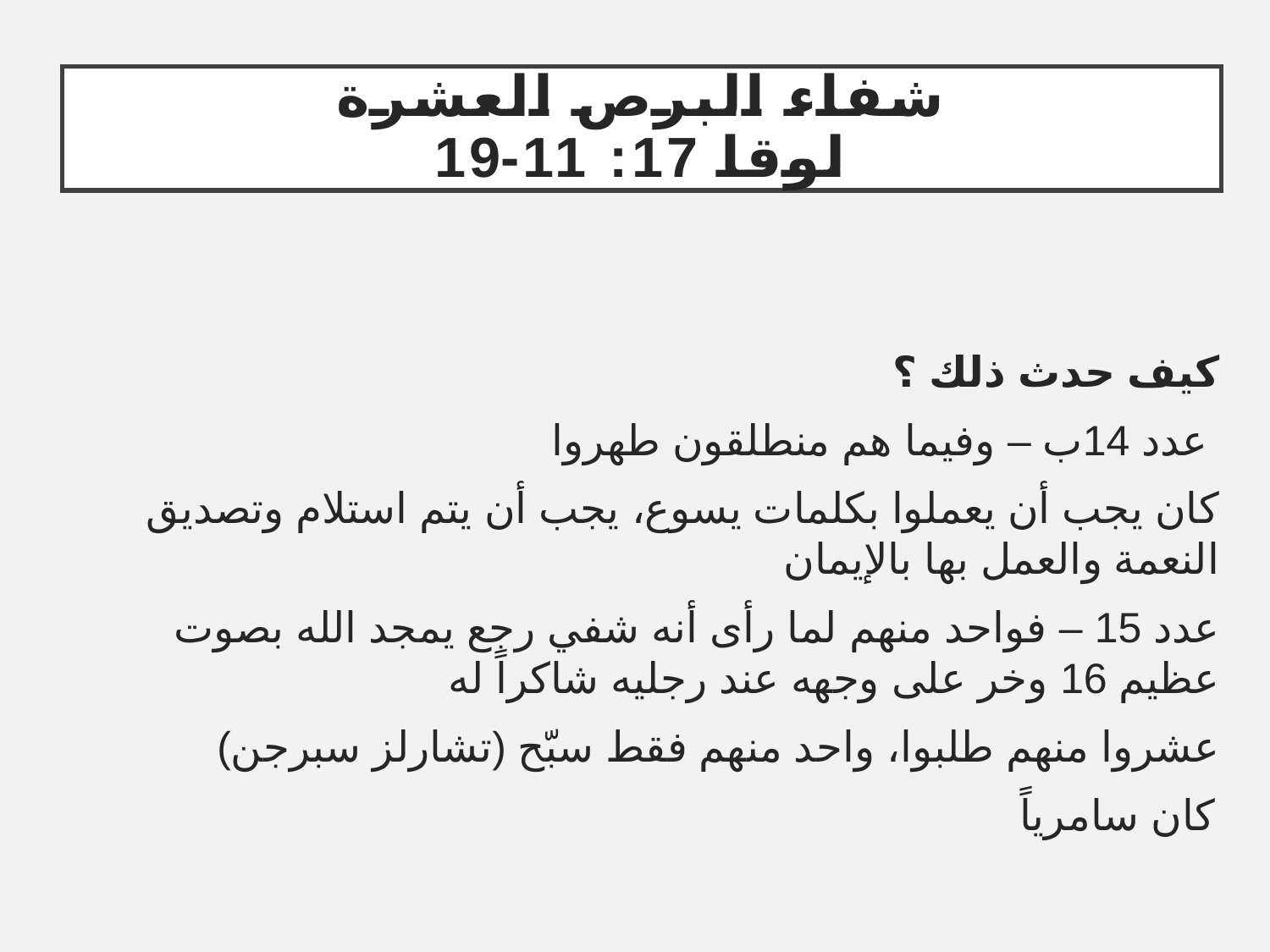

شفاء البرص العشرة
لوقا 17: 11-19

كيف حدث ذلك ؟
عدد 14ب – وفيما هم منطلقون طهروا
كان يجب أن يعملوا بكلمات يسوع، يجب أن يتم استلام وتصديق النعمة والعمل بها بالإيمان
عدد 15 – فواحد منهم لما رأى أنه شفي رجع يمجد الله بصوت عظيم 16 وخر على وجهه عند رجليه شاكراً له
عشروا منهم طلبوا، واحد منهم فقط سبّح (تشارلز سبرجن)
كان سامرياً